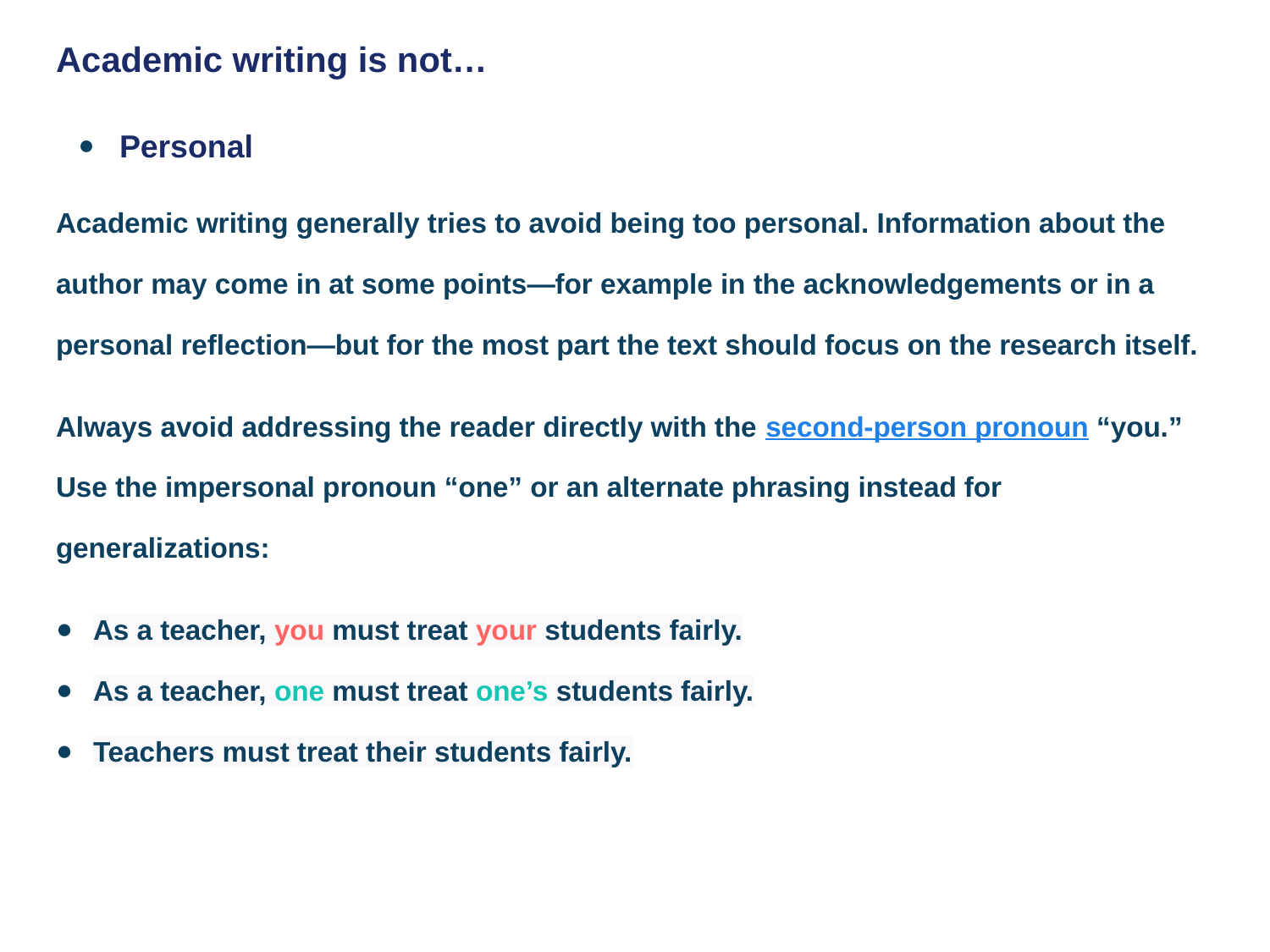

# Academic writing is not…
Personal
Academic writing generally tries to avoid being too personal. Information about the author may come in at some points—for example in the acknowledgements or in a personal reflection—but for the most part the text should focus on the research itself.
Always avoid addressing the reader directly with the second-person pronoun “you.” Use the impersonal pronoun “one” or an alternate phrasing instead for generalizations:
As a teacher, you must treat your students fairly.
As a teacher, one must treat one’s students fairly.
Teachers must treat their students fairly.